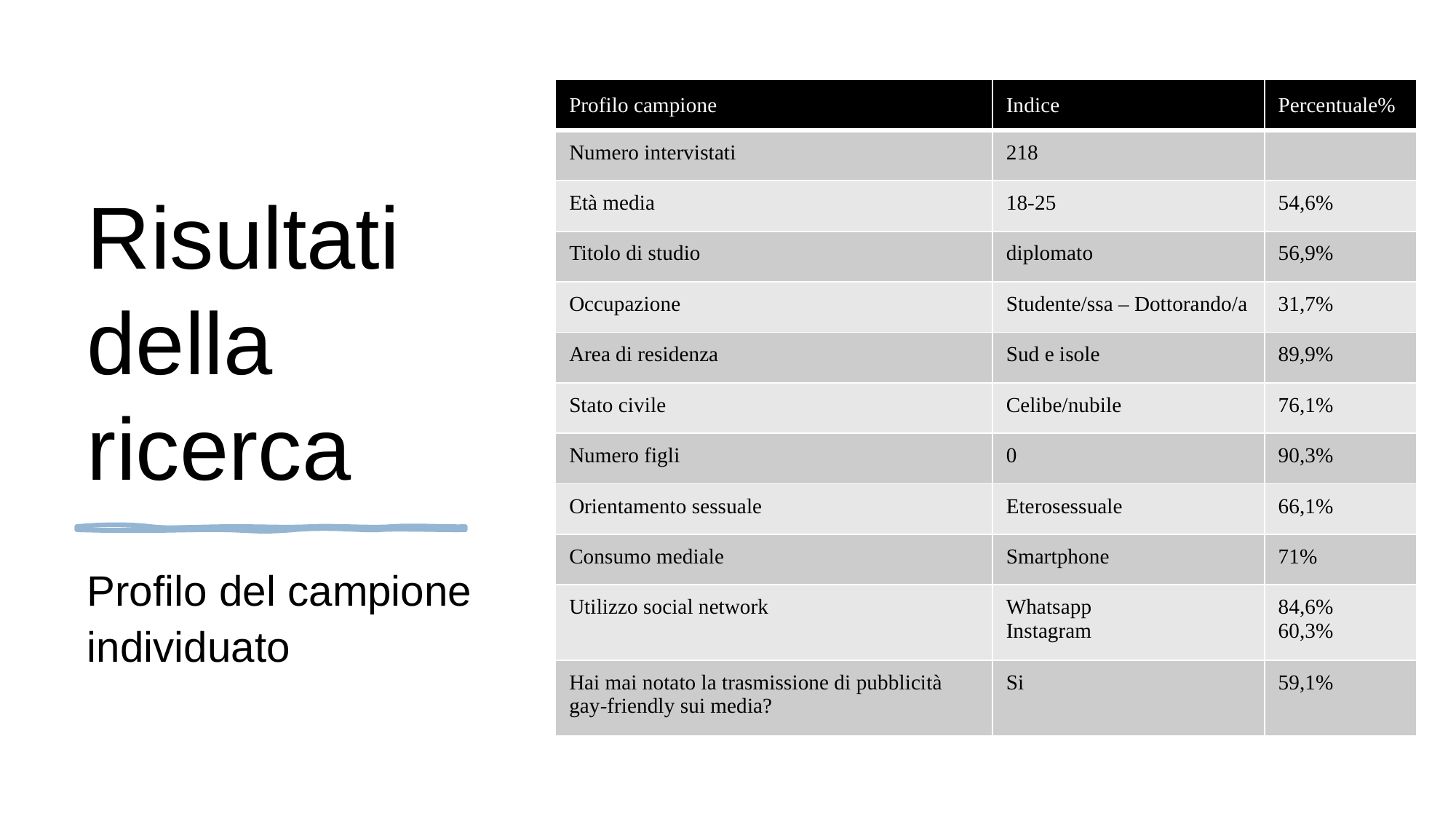

# Risultati della ricerca
| Profilo campione | Indice | Percentuale% |
| --- | --- | --- |
| Numero intervistati | 218 |  |
| Età media | 18-25 | 54,6% |
| Titolo di studio | diplomato | 56,9% |
| Occupazione | Studente/ssa – Dottorando/a | 31,7% |
| Area di residenza | Sud e isole | 89,9% |
| Stato civile | Celibe/nubile | 76,1% |
| Numero figli | 0 | 90,3% |
| Orientamento sessuale | Eterosessuale | 66,1% |
| Consumo mediale | Smartphone | 71% |
| Utilizzo social network | Whatsapp Instagram | 84,6% 60,3% |
| Hai mai notato la trasmissione di pubblicità gay-friendly sui media? | Si | 59,1% |

Profilo del campione individuato